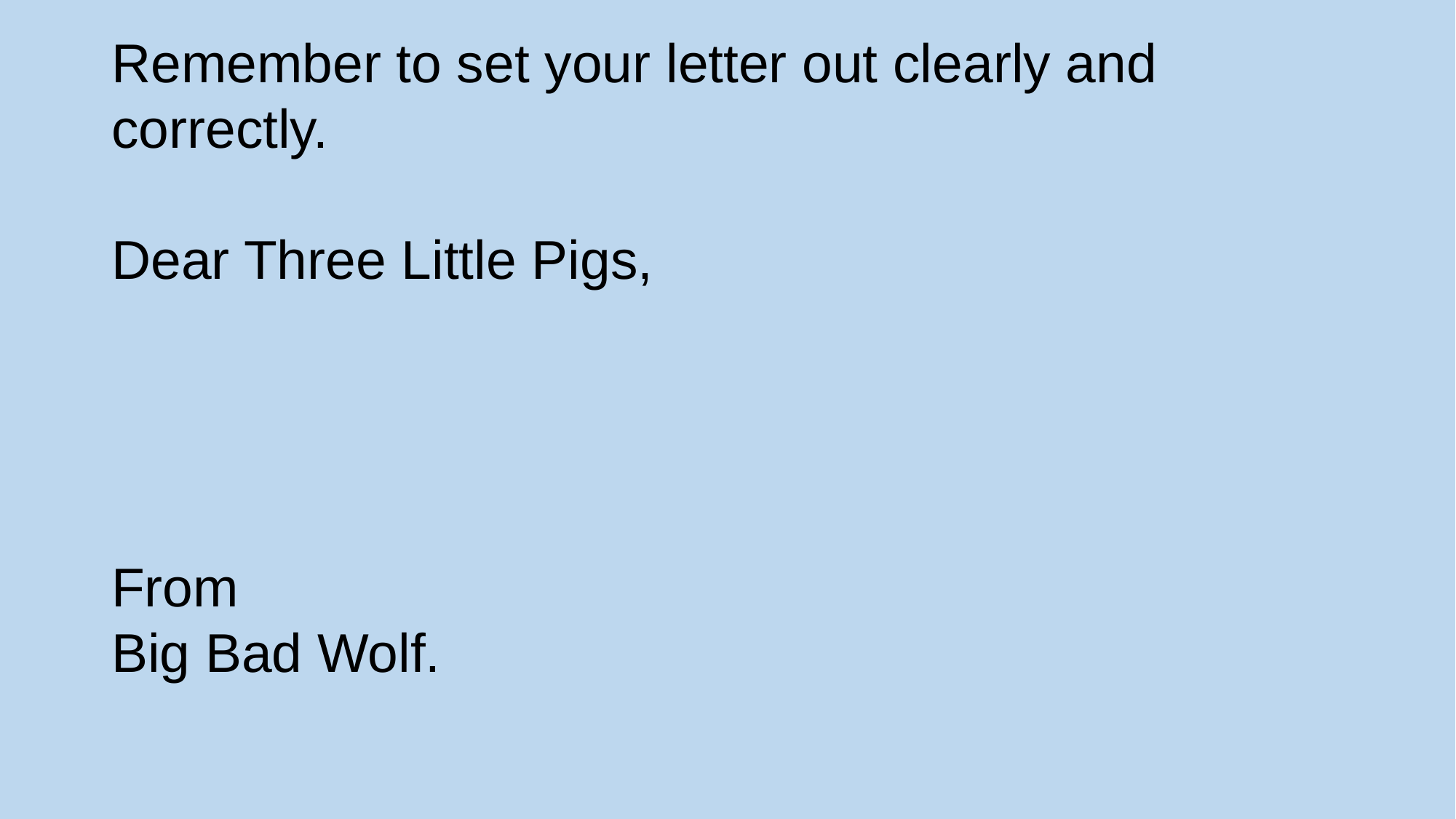

Remember to set your letter out clearly and correctly.
Dear Three Little Pigs,

From
Big Bad Wolf.